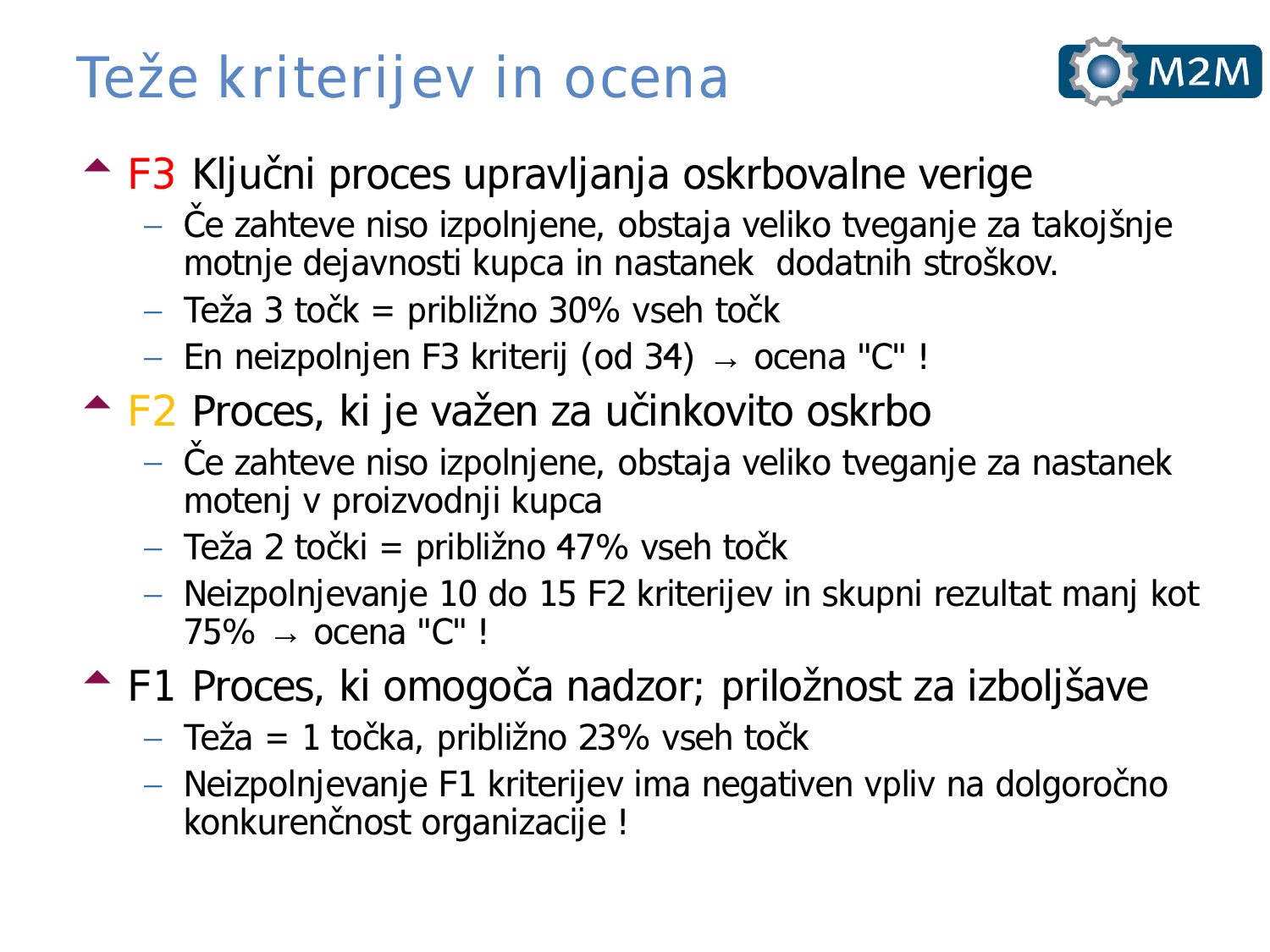

Teže kriterijev in ocena
F3 Ključni proces upravljanja oskrbovalne verige
Če zahteve niso izpolnjene, obstaja veliko tveganje za takojšnje motnje dejavnosti kupca in nastanek  dodatnih stroškov.
Teža 3 točk = približno 30% vseh točk
En neizpolnjen F3 kriterij (od 34) → ocena "C" !
F2 Proces, ki je važen za učinkovito oskrbo
Če zahteve niso izpolnjene, obstaja veliko tveganje za nastanek motenj v proizvodnji kupca
Teža 2 točki = približno 47% vseh točk
Neizpolnjevanje 10 do 15 F2 kriterijev in skupni rezultat manj kot 75% → ocena "C" !
F1 Proces, ki omogoča nadzor; priložnost za izboljšave
Teža = 1 točka, približno 23% vseh točk
Neizpolnjevanje F1 kriterijev ima negativen vpliv na dolgoročno konkurenčnost organizacije !